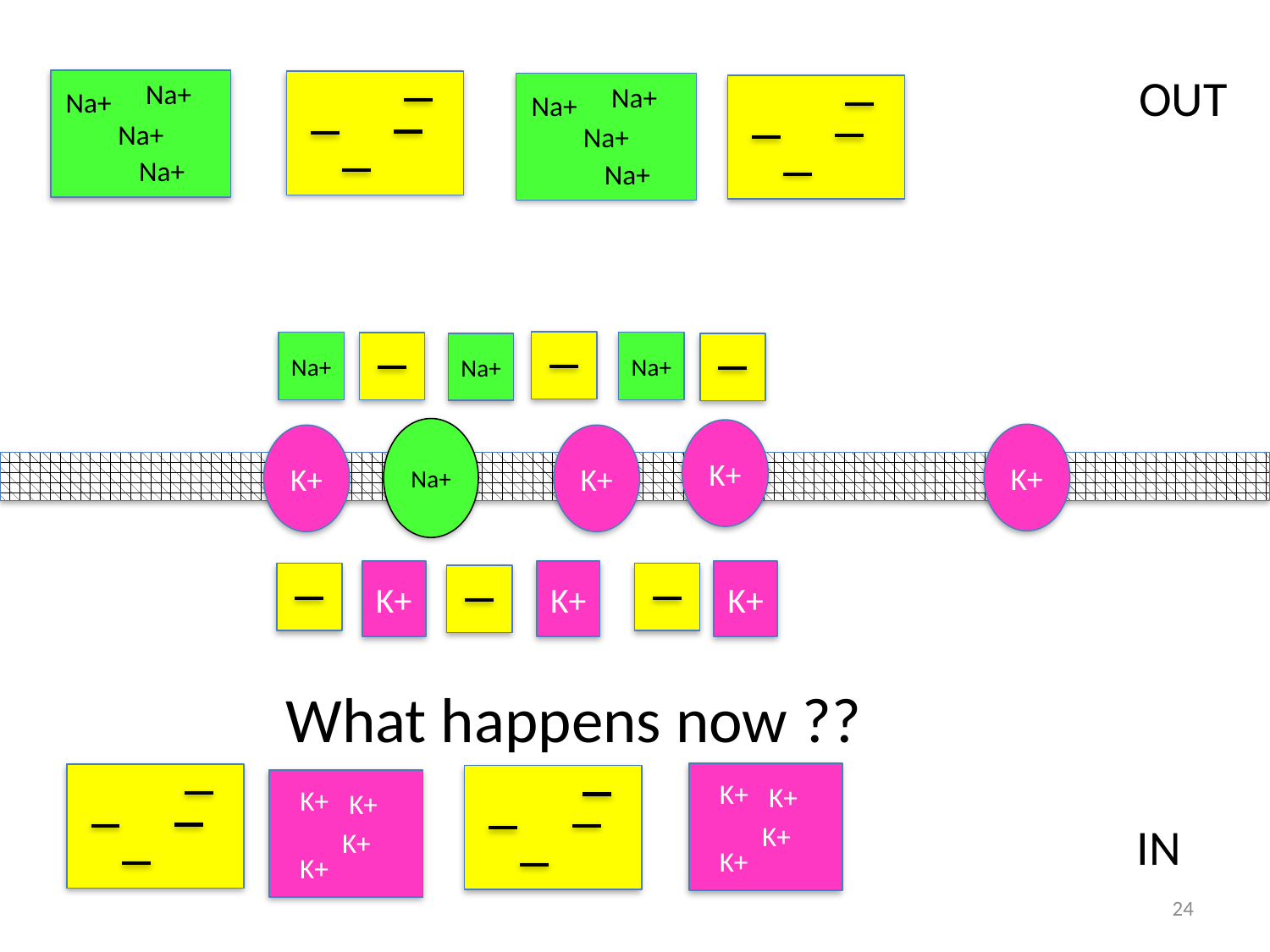

OUT
Na+
Na+

Na+
Na+

Na+
Na+
Na+
Na+

Na+
Na+

Na+

Na+
K+
K+
K+
K+

K+
K+
K+

What happens now ??

K+

K+
K+
K+
K+
K+
K+
K+
IN
24